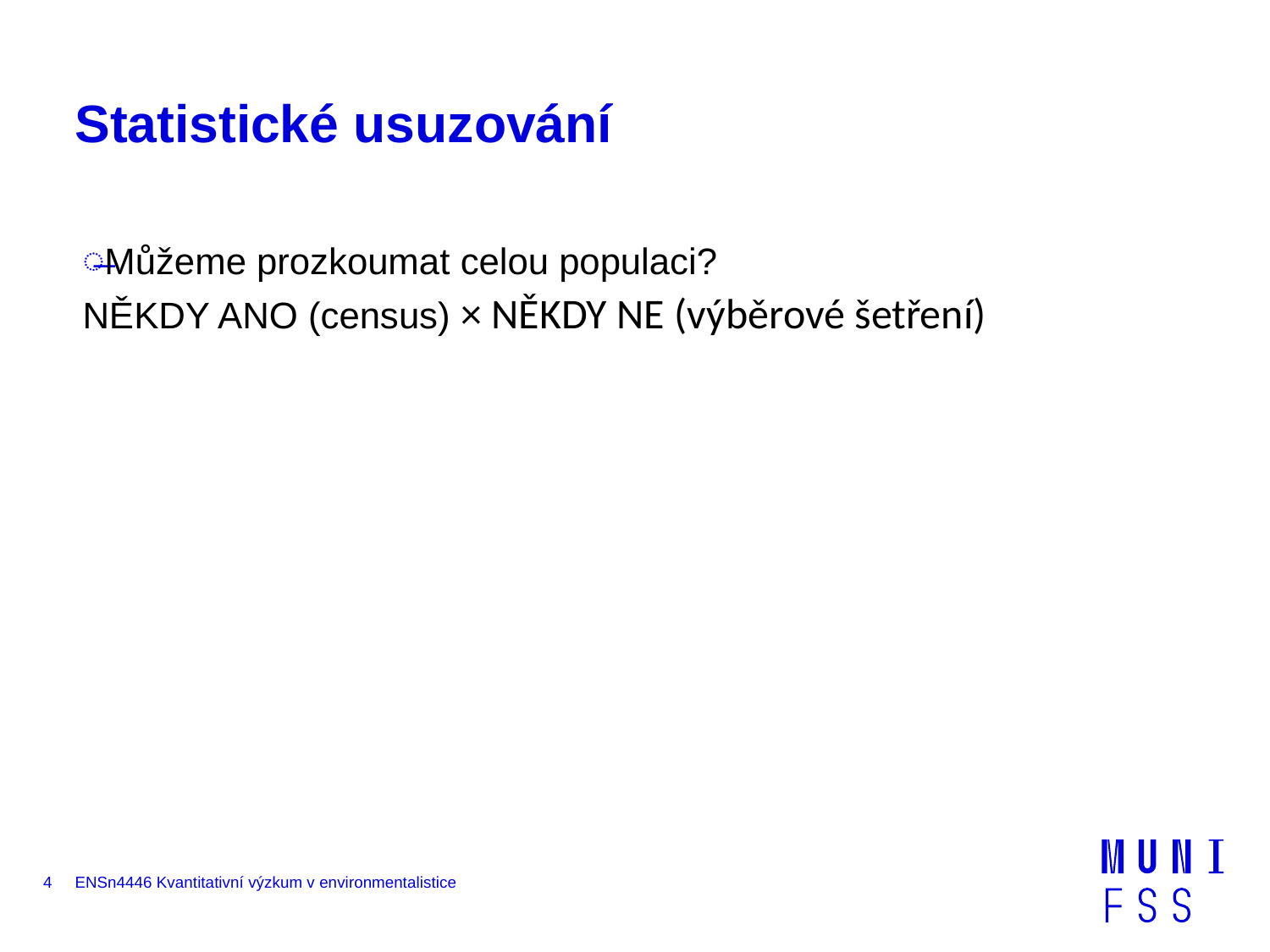

# Statistické usuzování
Můžeme prozkoumat celou populaci?
NĚKDY ANO (census) × NĚKDY NE (výběrové šetření)
4
ENSn4446 Kvantitativní výzkum v environmentalistice